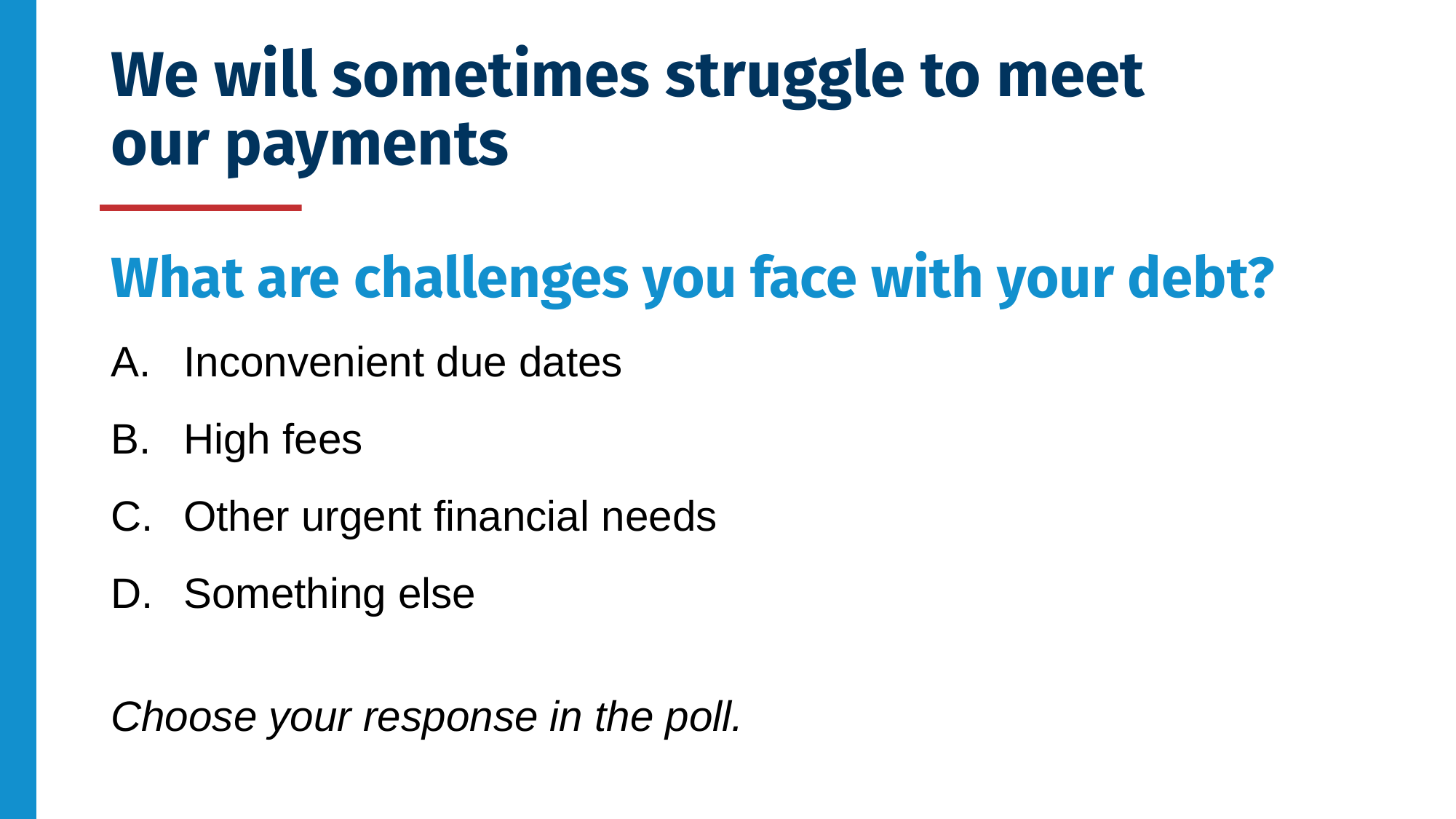

# We will sometimes struggle to meet our payments
What are challenges you face with your debt?
Inconvenient due dates
High fees
Other urgent financial needs
Something else

Choose your response in the poll.